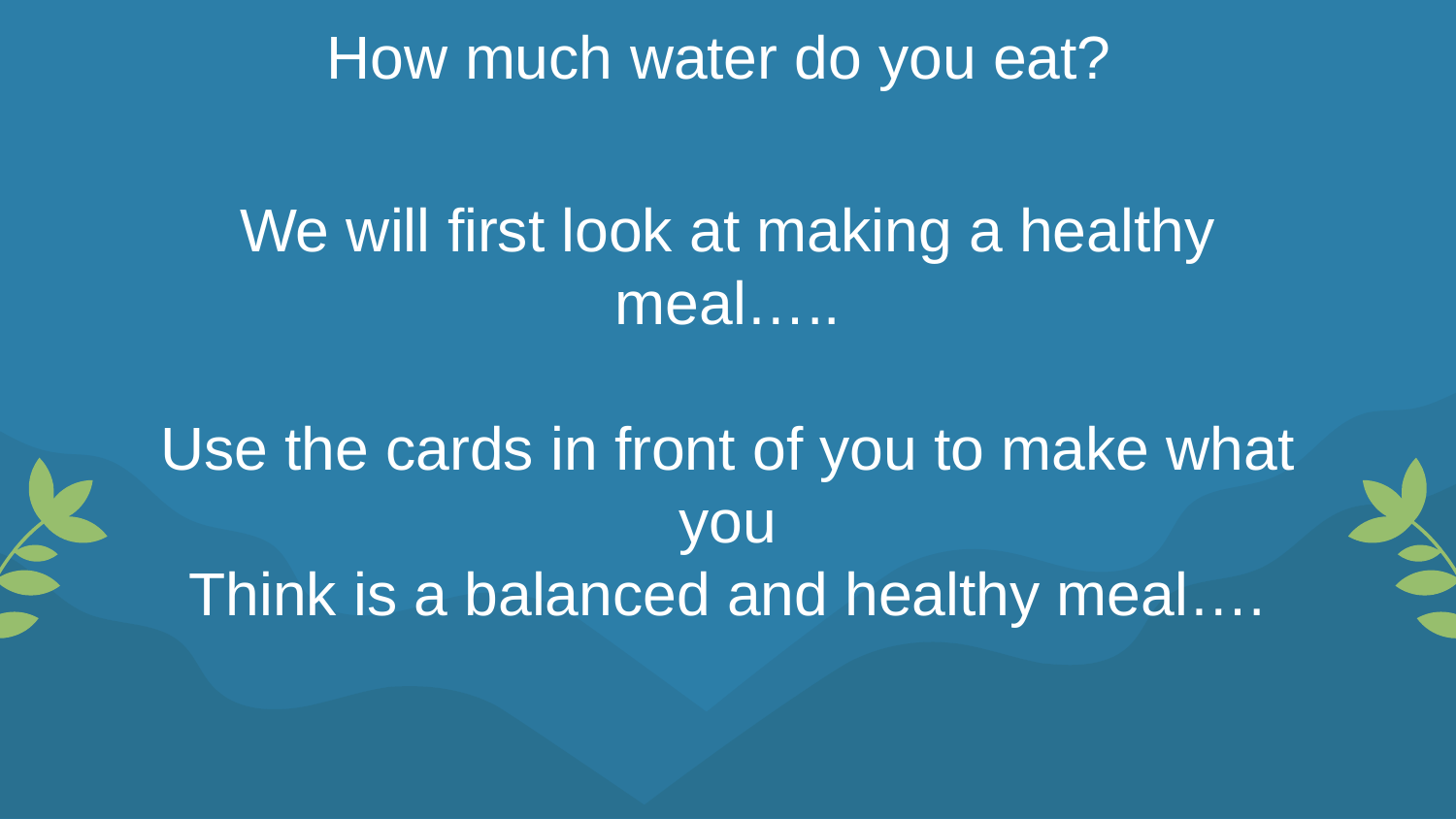

# How much water do you eat?
We will first look at making a healthy meal…..

Use the cards in front of you to make what you
Think is a balanced and healthy meal….